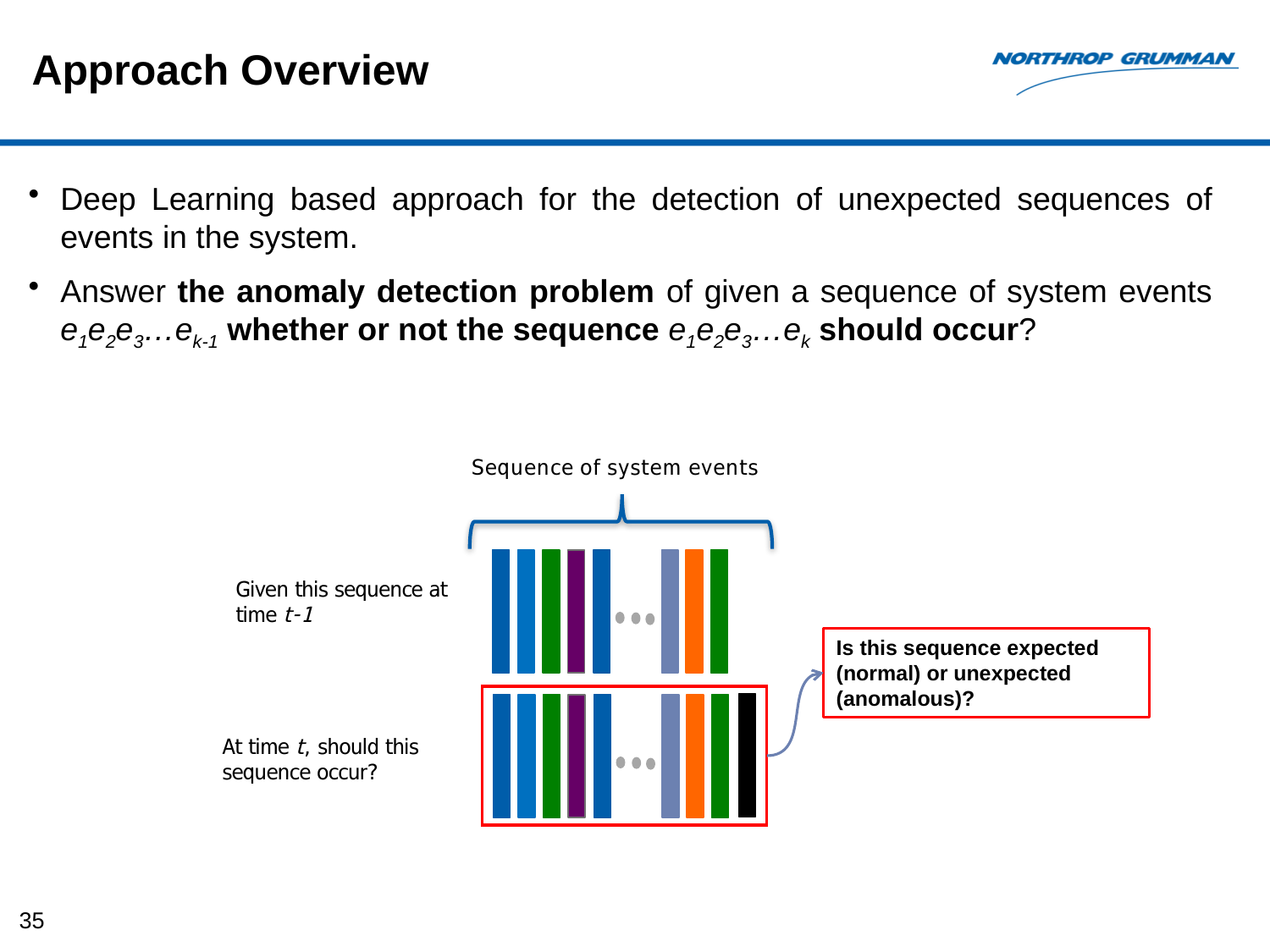

# Approach Overview
Deep Learning based approach for the detection of unexpected sequences of events in the system.
Answer the anomaly detection problem of given a sequence of system events e1e2e3…ek-1 whether or not the sequence e1e2e3…ek should occur?

Sequence of system events

Given this sequence at time t-1

Is this sequence expected (normal) or unexpected (anomalous)?

At time t, should this sequence occur?

35